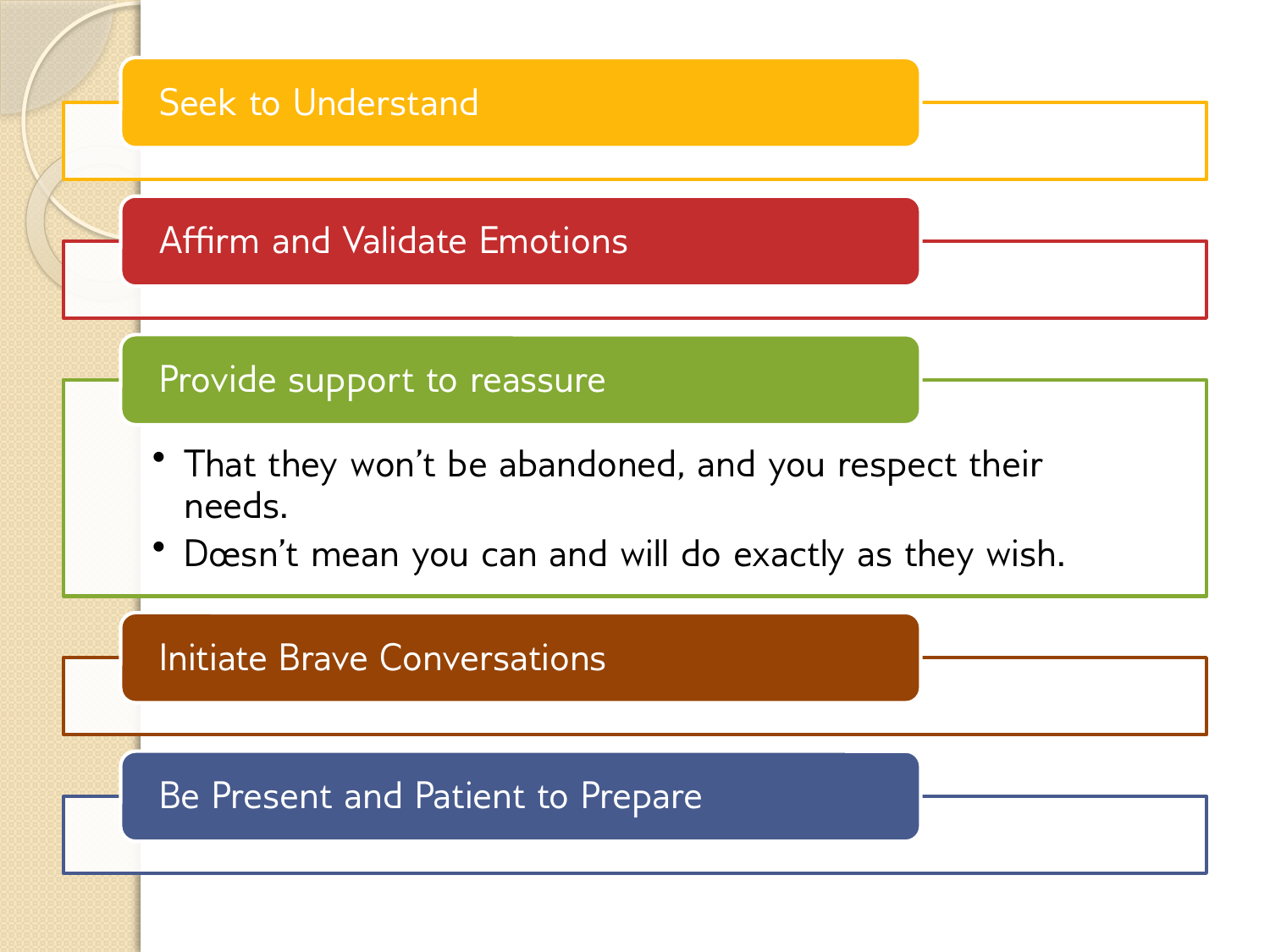

#
Seek to Understand
Affirm and Validate Emotions
That they won’t be abandoned, and you respect their needs.
Doesn’t mean you can and will do exactly as they wish.
Provide support to reassure
Initiate Brave Conversations
Be Present and Patient to Prepare